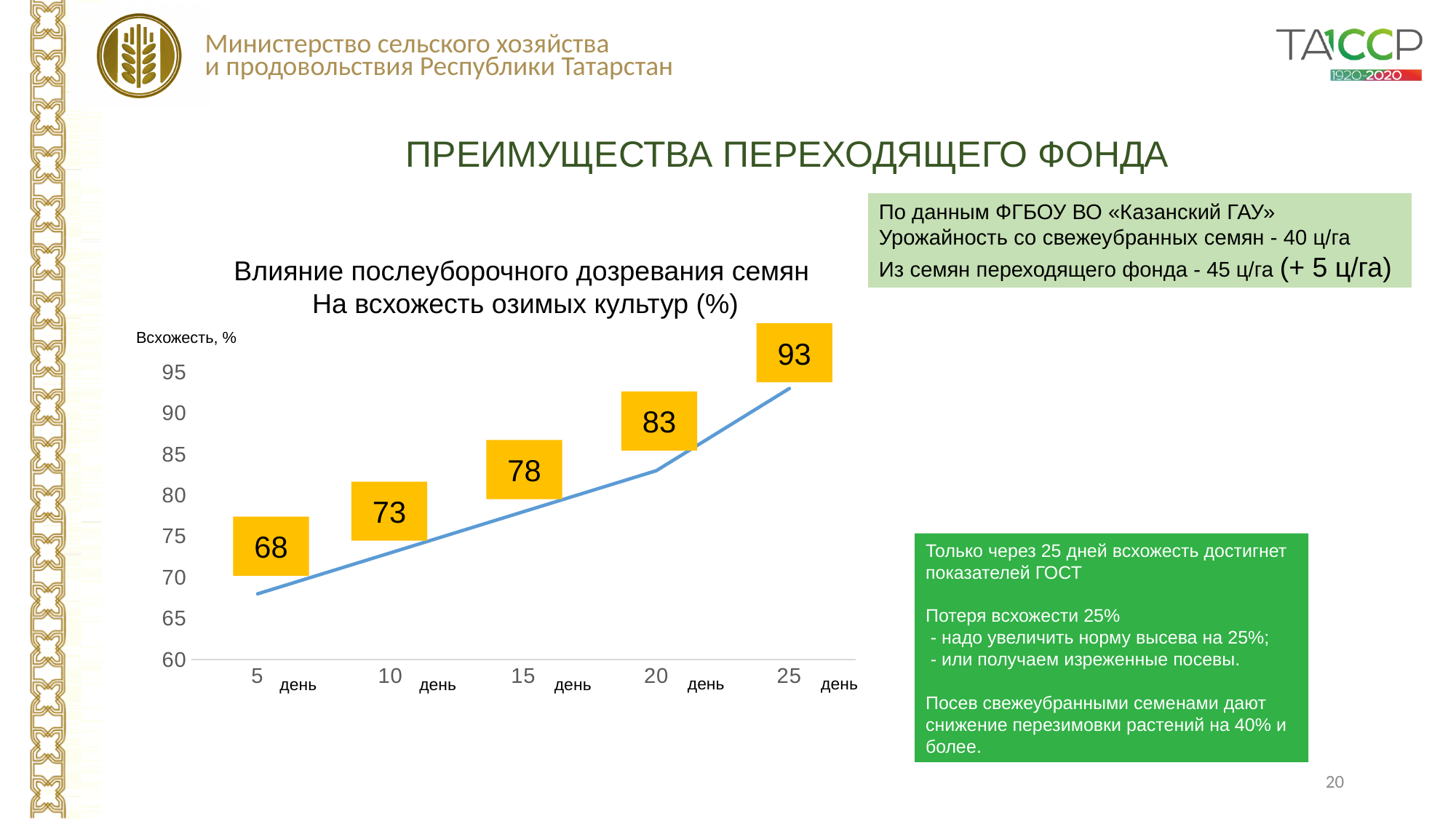

ПРЕИМУЩЕСТВА ПЕРЕХОДЯЩЕГО ФОНДА
По данным ФГБОУ ВО «Казанский ГАУ»
Урожайность со свежеубранных семян - 40 ц/га
Из семян переходящего фонда - 45 ц/га (+ 5 ц/га)
Влияние послеуборочного дозревания семян
На всхожесть озимых культур (%)

### Chart

| Category | Ряд 1 |
|---|---|
| 5 | 68.0 |
| 10 | 73.0 |
| 15 | 78.0 |
| 20 | 83.0 |
| 25 | 93.0 |
Всхожесть, %
93
83
78
73
68
Только через 25 дней всхожесть достигнет показателей ГОСТ

Потеря всхожести 25%
 - надо увеличить норму высева на 25%;
 - или получаем изреженные посевы.

Посев свежеубранными семенами дают снижение перезимовки растений на 40% и более.
день
день
день
день
день
20